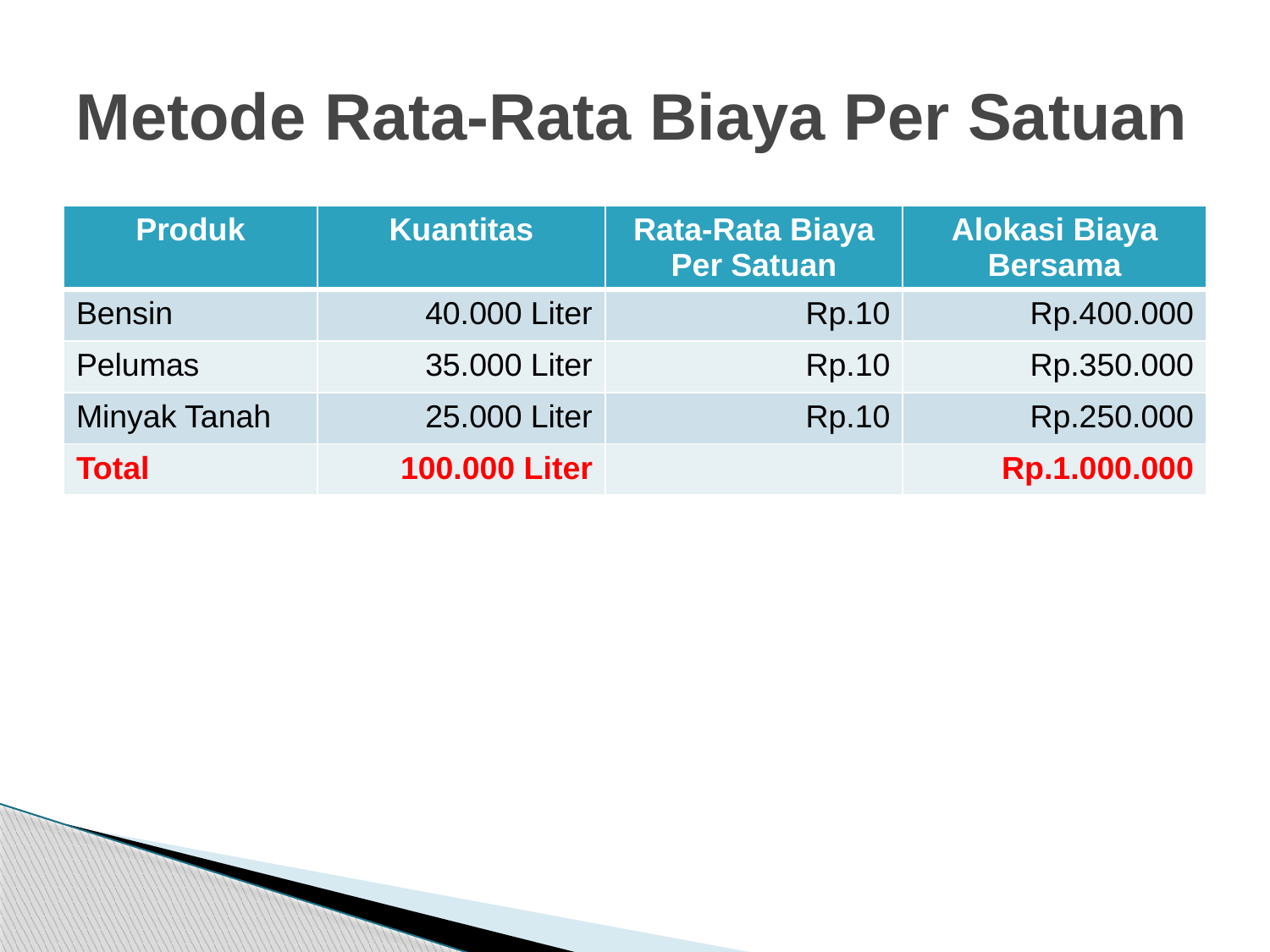

# Metode Rata-Rata Biaya Per Satuan
| Produk | Kuantitas | Rata-Rata Biaya Per Satuan | Alokasi Biaya Bersama |
| --- | --- | --- | --- |
| Bensin | 40.000 Liter | Rp.10 | Rp.400.000 |
| Pelumas | 35.000 Liter | Rp.10 | Rp.350.000 |
| Minyak Tanah | 25.000 Liter | Rp.10 | Rp.250.000 |
| Total | 100.000 Liter |  | Rp.1.000.000 |